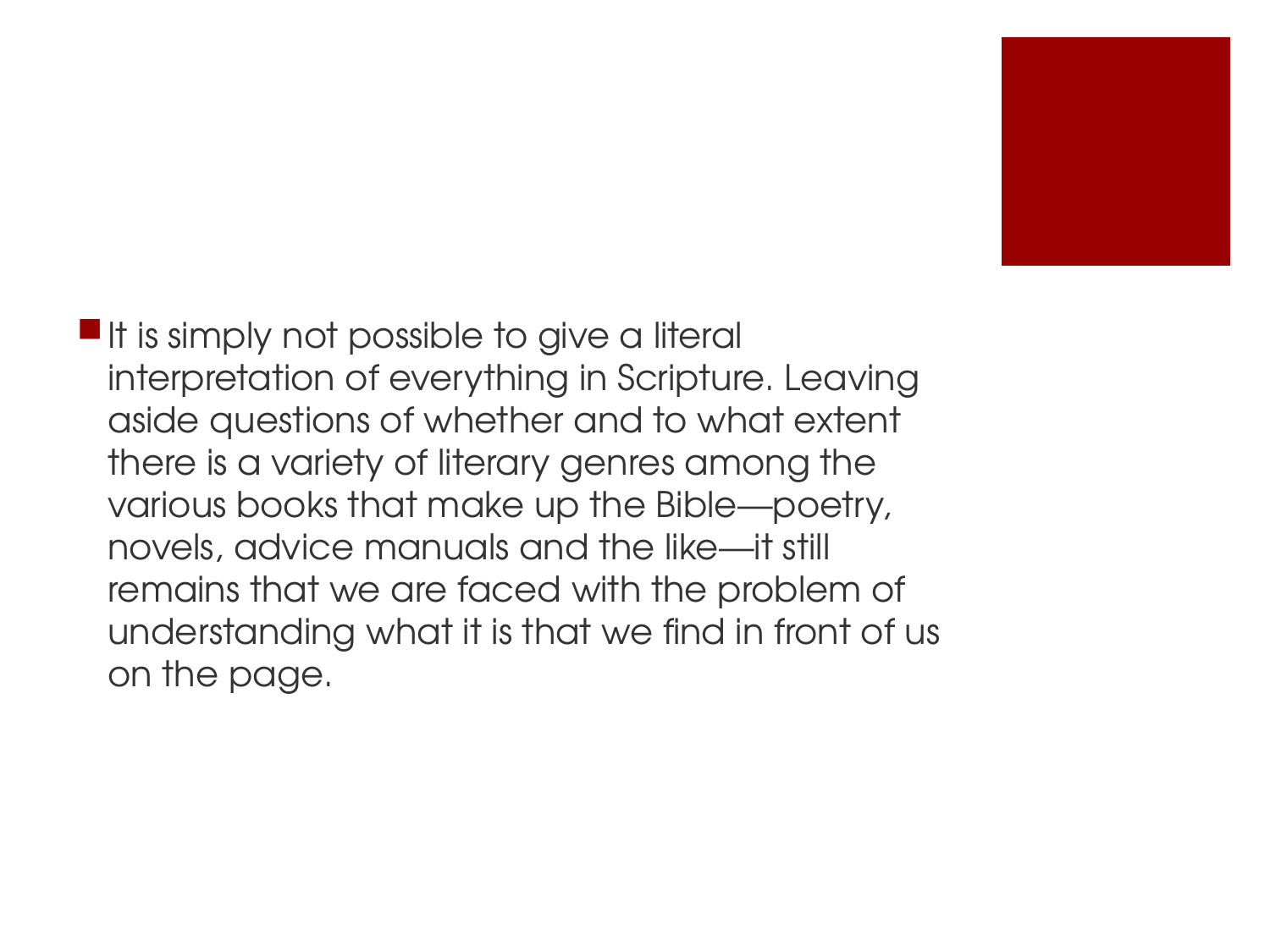

#
It is simply not possible to give a literal interpretation of everything in Scripture. Leaving aside questions of whether and to what extent there is a variety of literary genres among the various books that make up the Bible—poetry, novels, advice manuals and the like—it still remains that we are faced with the problem of understanding what it is that we find in front of us on the page.